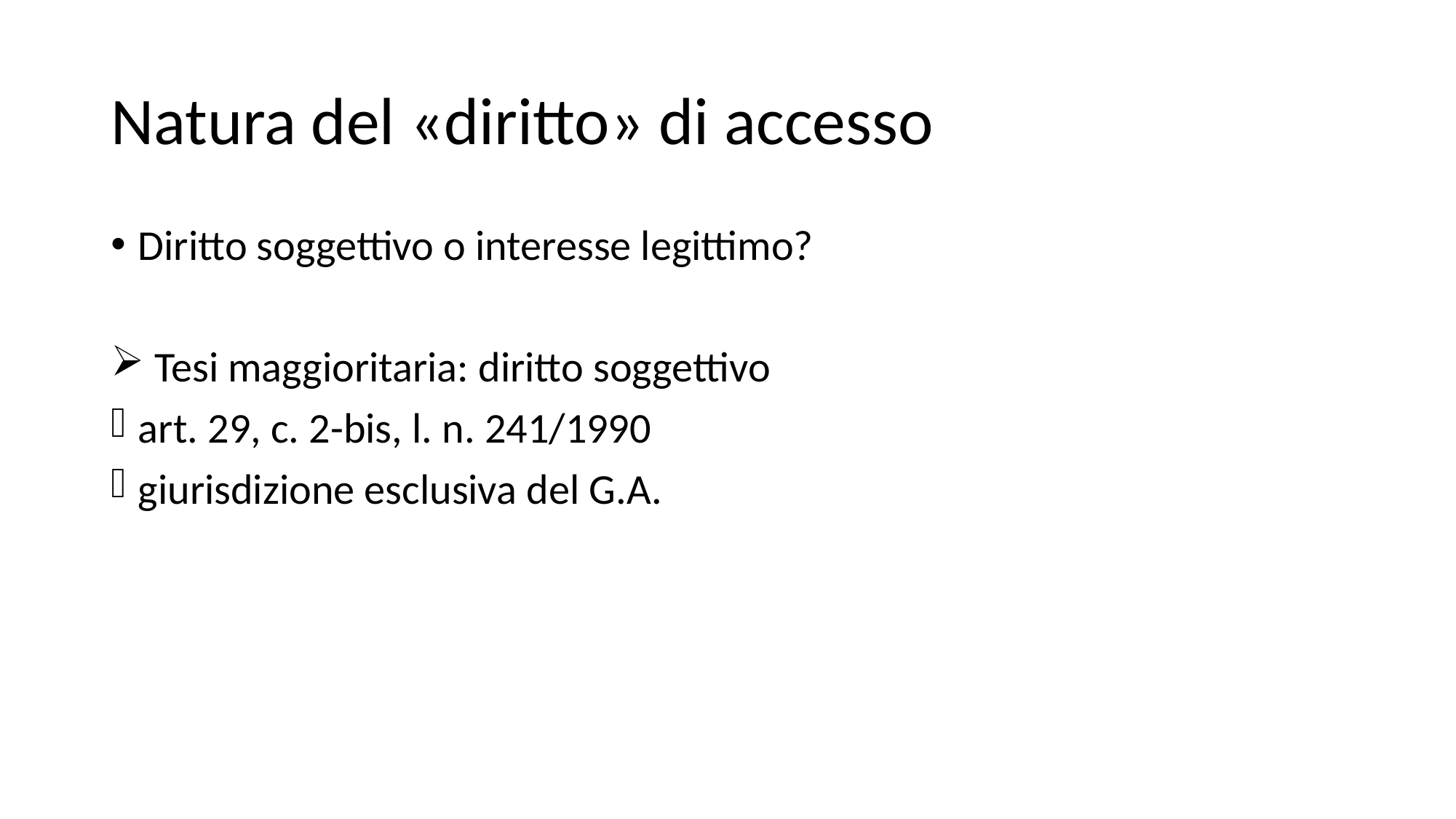

# Natura del «diritto» di accesso
Diritto soggettivo o interesse legittimo?

 Tesi maggioritaria: diritto soggettivo
art. 29, c. 2-bis, l. n. 241/1990
giurisdizione esclusiva del G.A.